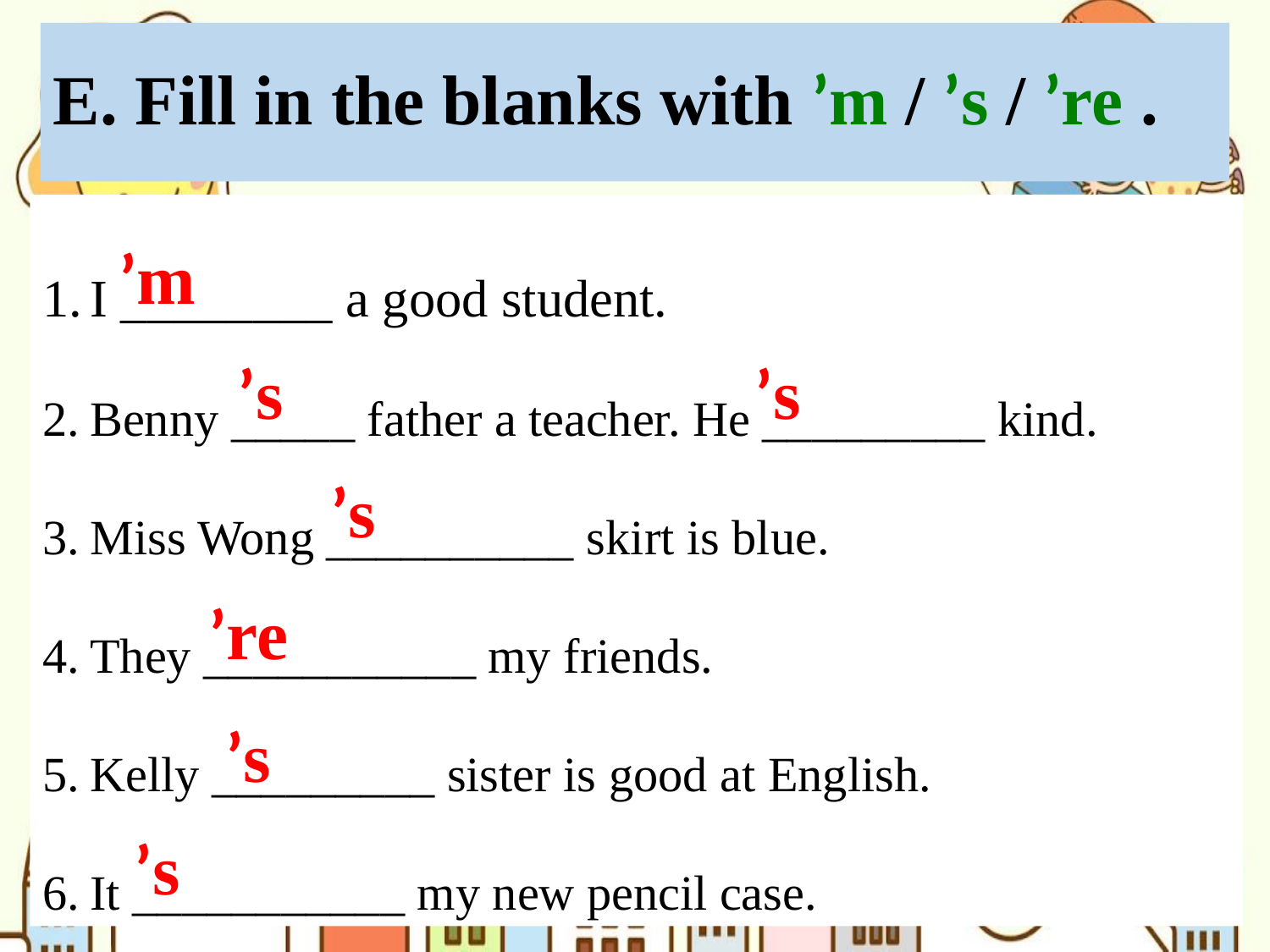

# E. Fill in the blanks with ’m / ’s / ’re .
I ________ a good student.
Benny _____ father a teacher. He _________ kind.
Miss Wong __________ skirt is blue.
They ___________ my friends.
Kelly _________ sister is good at English.
It ___________ my new pencil case.
 ’m
 ’s
 ’s
 ’s
 ’re
 ’s
 ’s